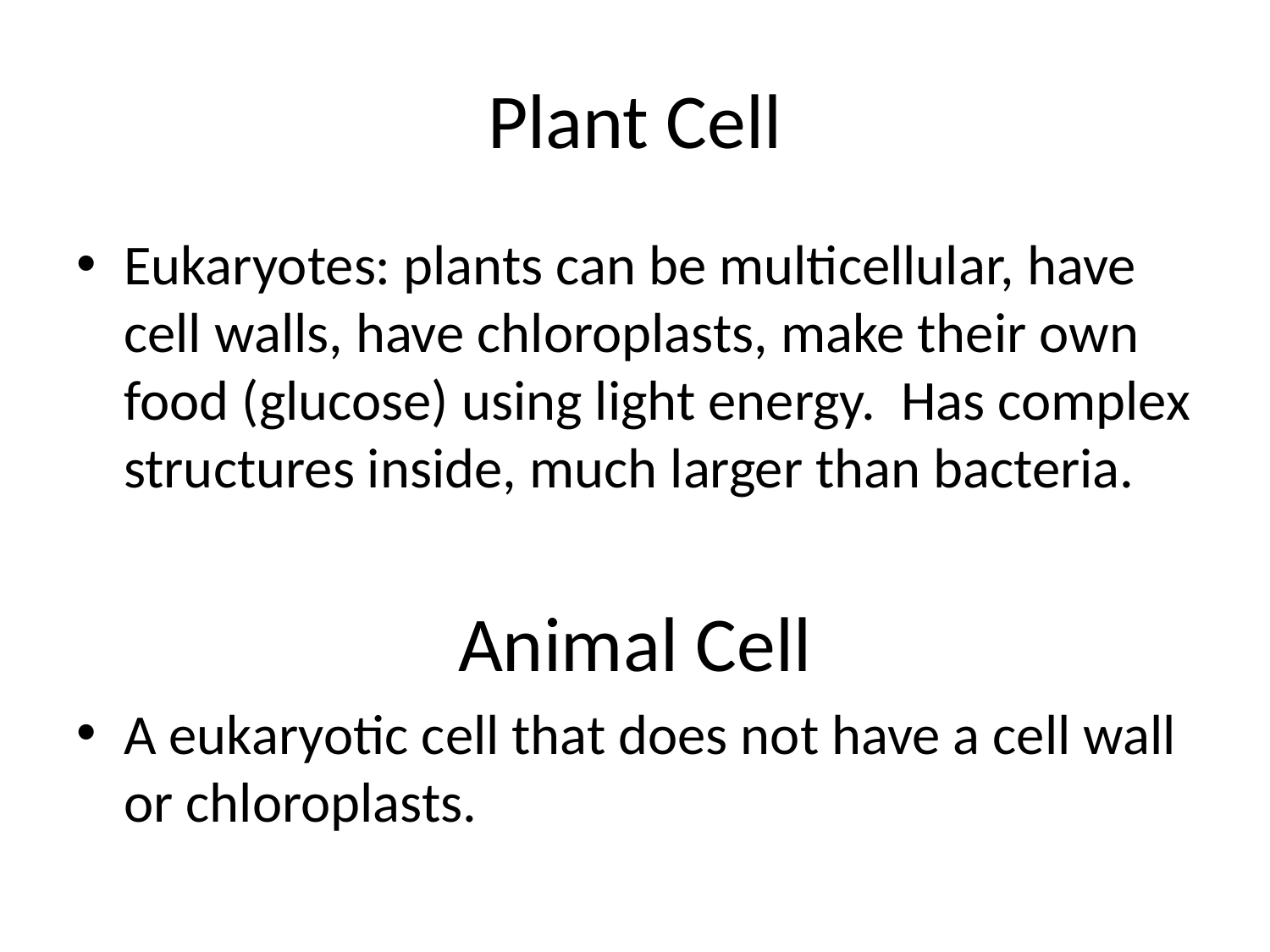

# Plant Cell
Eukaryotes: plants can be multicellular, have cell walls, have chloroplasts, make their own food (glucose) using light energy.  Has complex structures inside, much larger than bacteria.

Animal Cell
A eukaryotic cell that does not have a cell wall or chloroplasts.